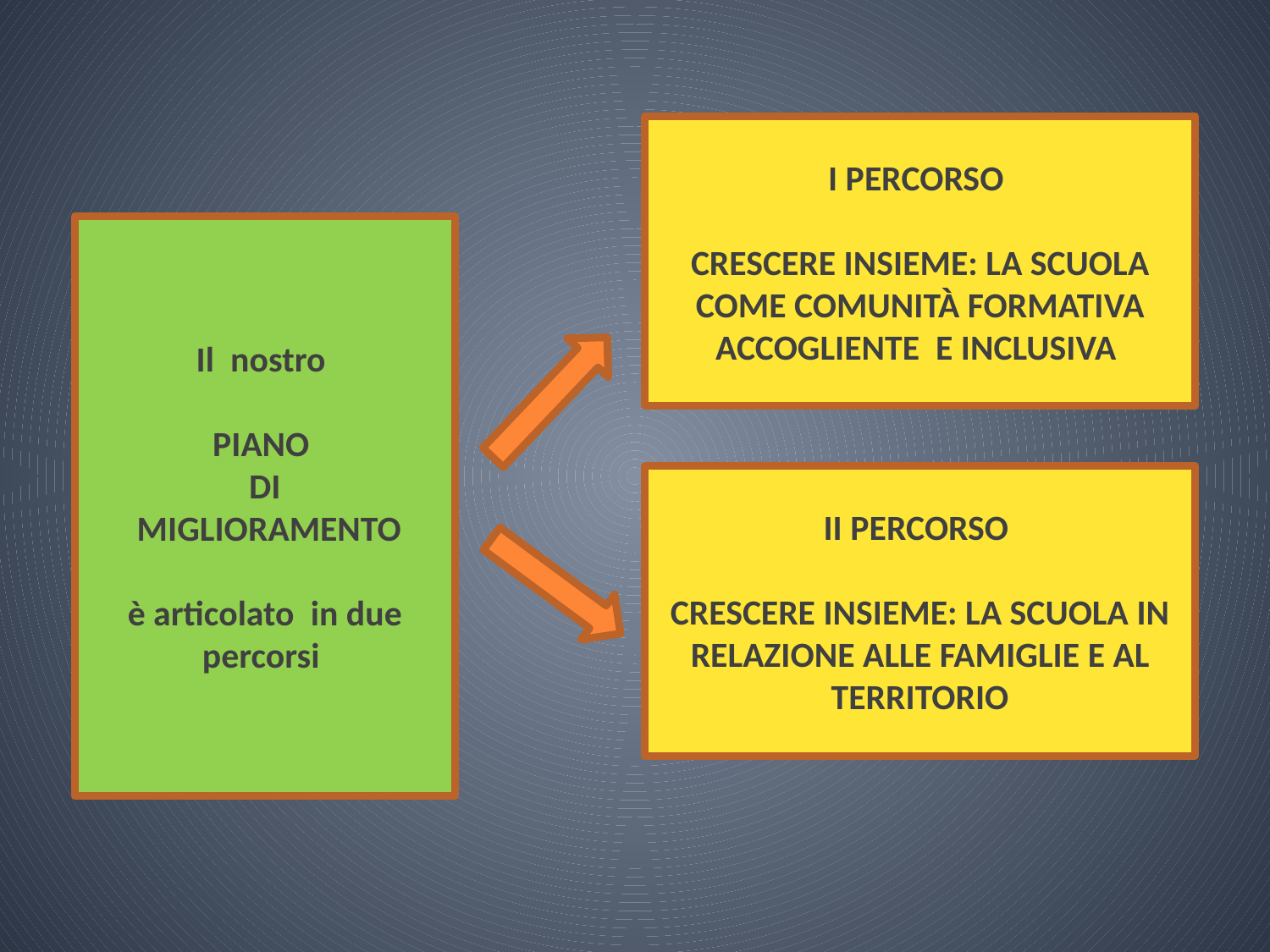

I PERCORSO

CRESCERE INSIEME: LA SCUOLA COME COMUNITÀ FORMATIVA ACCOGLIENTE  E INCLUSIVA
Il  nostro

PIANO
DI
 MIGLIORAMENTO

è articolato  in due percorsi

II PERCORSO

CRESCERE INSIEME: LA SCUOLA IN RELAZIONE ALLE FAMIGLIE E AL TERRITORIO